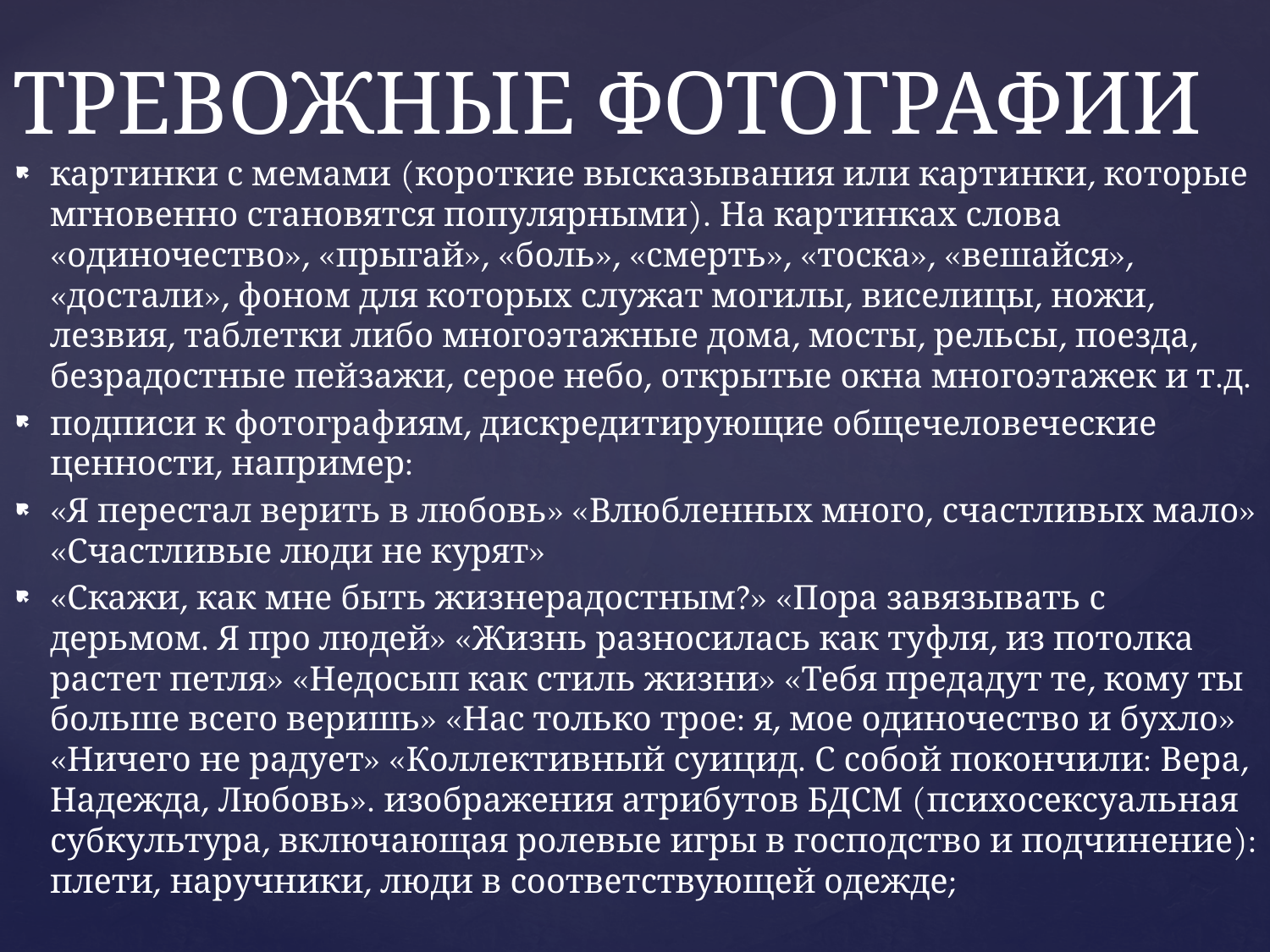

# ТРЕВОЖНЫЕ ФОТОГРАФИИ
картинки с мемами (короткие высказывания или картинки, которые мгновенно становятся популярными). На картинках слова «одиночество», «прыгай», «боль», «смерть», «тоска», «вешайся», «достали», фоном для которых служат могилы, виселицы, ножи, лезвия, таблетки либо многоэтажные дома, мосты, рельсы, поезда, безрадостные пейзажи, серое небо, открытые окна многоэтажек и т.д.
подписи к фотографиям, дискредитирующие общечеловеческие ценности, например:
«Я перестал верить в любовь» «Влюбленных много, счастливых мало» «Счастливые люди не курят»
«Скажи, как мне быть жизнерадостным?» «Пора завязывать с дерьмом. Я про людей» «Жизнь разносилась как туфля, из потолка растет петля» «Недосып как стиль жизни» «Тебя предадут те, кому ты больше всего веришь» «Нас только трое: я, мое одиночество и бухло» «Ничего не радует» «Коллективный суицид. С собой покончили: Вера, Надежда, Любовь». изображения атрибутов БДСМ (психосексуальная субкультура, включающая ролевые игры в господство и подчинение): плети, наручники, люди в соответствующей одежде;